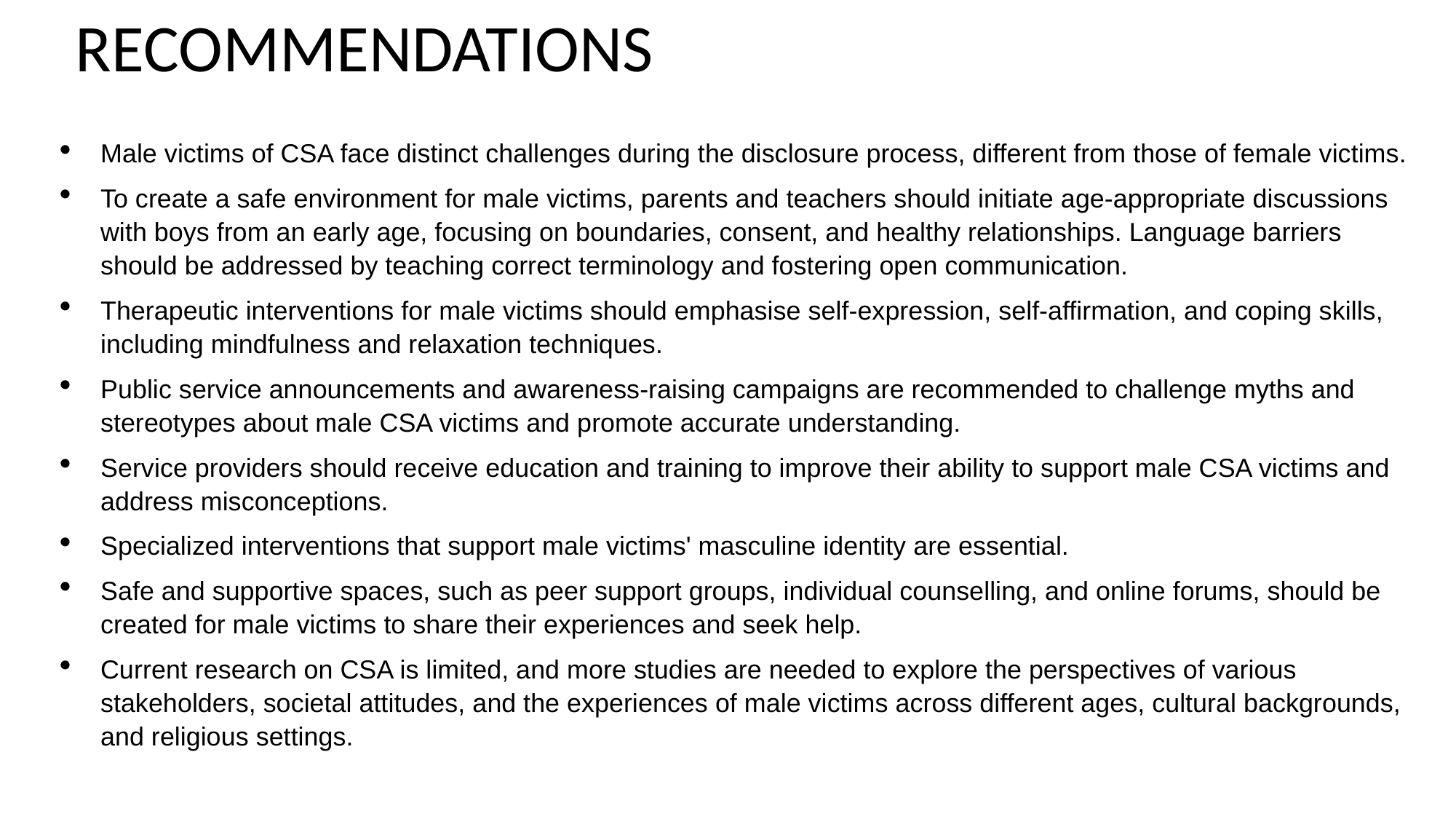

# RECOMMENDATIONS
Male victims of CSA face distinct challenges during the disclosure process, different from those of female victims.
To create a safe environment for male victims, parents and teachers should initiate age-appropriate discussions with boys from an early age, focusing on boundaries, consent, and healthy relationships. Language barriers should be addressed by teaching correct terminology and fostering open communication.
Therapeutic interventions for male victims should emphasise self-expression, self-affirmation, and coping skills, including mindfulness and relaxation techniques.
Public service announcements and awareness-raising campaigns are recommended to challenge myths and stereotypes about male CSA victims and promote accurate understanding.
Service providers should receive education and training to improve their ability to support male CSA victims and address misconceptions.
Specialized interventions that support male victims' masculine identity are essential.
Safe and supportive spaces, such as peer support groups, individual counselling, and online forums, should be created for male victims to share their experiences and seek help.
Current research on CSA is limited, and more studies are needed to explore the perspectives of various stakeholders, societal attitudes, and the experiences of male victims across different ages, cultural backgrounds, and religious settings.